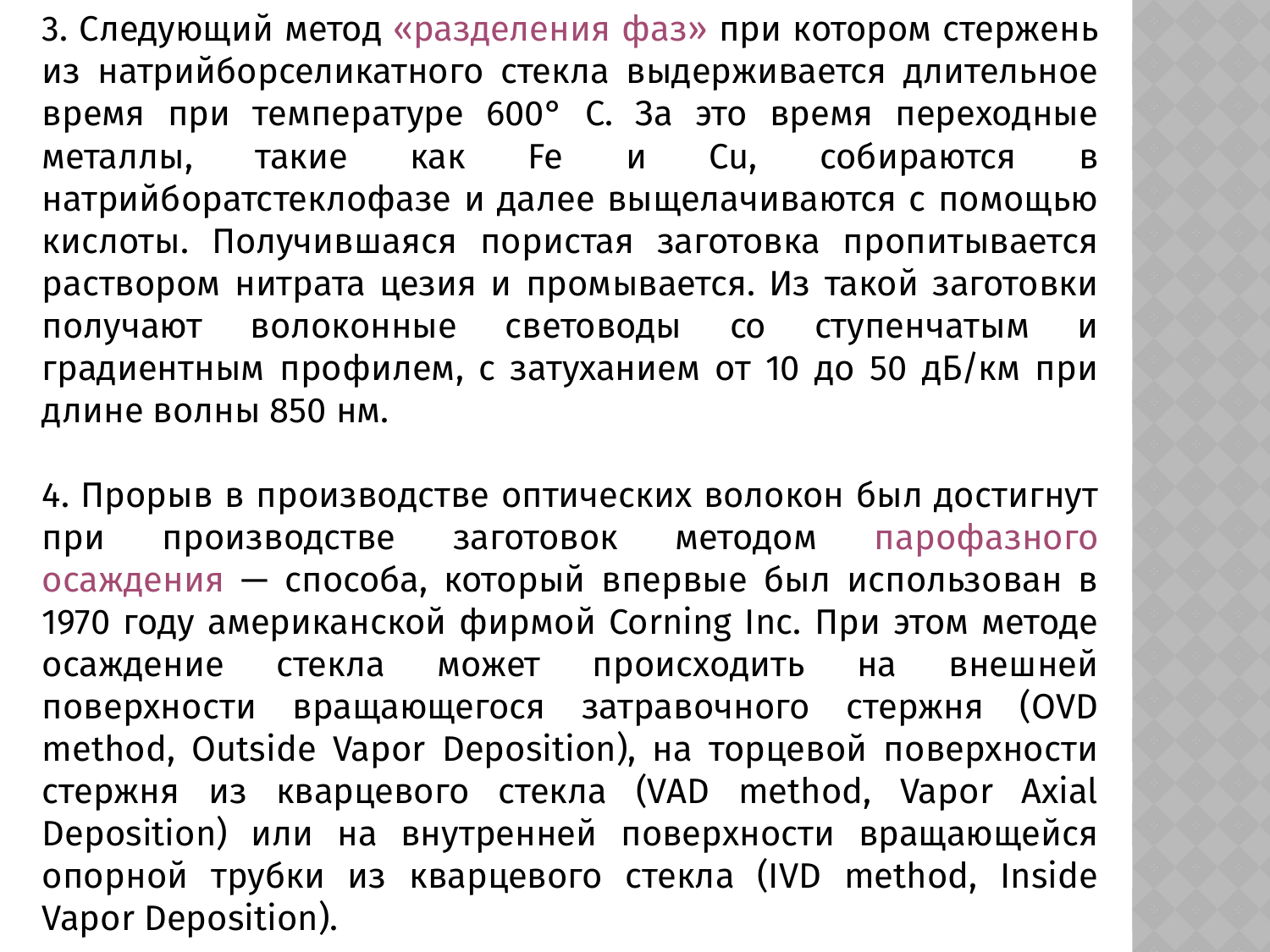

3. Следующий метод «разделения фаз» при котором стержень из натрийборселикатного стекла выдерживается длительное время при температуре 600° С. За это время переходные металлы, такие как Fe и Cu, собираются в натрийборатстеклофазе и далее выщелачиваются с помощью кислоты. Получившаяся пористая заготовка пропитывается раствором нитрата цезия и промывается. Из такой заготовки получают волоконные световоды со ступенчатым и градиентным профилем, с затуханием от 10 до 50 дБ/км при длине волны 850 нм.

4. Прорыв в производстве оптических волокон был достигнут при производстве заготовок методом парофазного осаждения — способа, который впервые был использован в 1970 году американской фирмой Соrning Inc. При этом методе осаждение стекла может происходить на внешней поверхности вращающегося затравочного стержня (OVD method, Outside Vapor Deposition), на торцевой поверхности стержня из кварцевого стекла (VAD method, Vapor Axial Deposition) или на внутренней поверхности вращающейся опорной трубки из кварцевого стекла (IVD method, Inside Vapor Deposition).